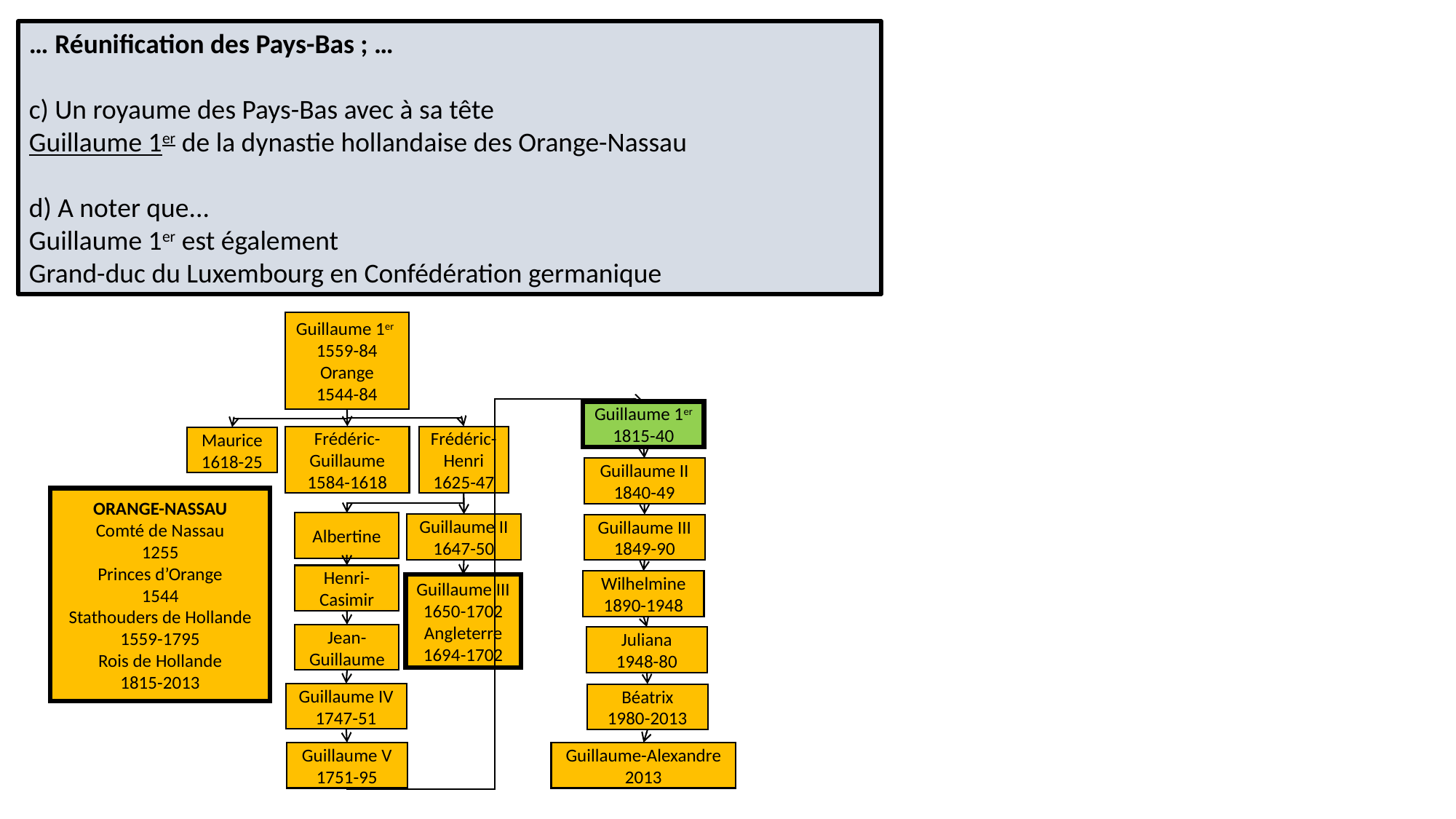

… Réunification des Pays-Bas ; …

c) Un royaume des Pays-Bas avec à sa tête
Guillaume 1er de la dynastie hollandaise des Orange-Nassau

d) A noter que...
Guillaume 1er est également
Grand-duc du Luxembourg en Confédération germanique
Guillaume 1er
1559-84
Orange
1544-84
Guillaume 1er
1815-40
Frédéric-Guillaume 1584-1618
Frédéric-Henri
1625-47
Maurice
1618-25
Guillaume II
1840-49
ORANGE-NASSAU
Comté de Nassau
1255
Princes d’Orange
1544
Stathouders de Hollande
1559-1795
Rois de Hollande
1815-2013
Albertine
Guillaume II
1647-50
Guillaume III
1849-90
Henri-Casimir
Wilhelmine
1890-1948
Guillaume III
1650-1702
Angleterre
1694-1702
Jean-Guillaume
Juliana
1948-80
Guillaume IV
1747-51
Béatrix
1980-2013
Guillaume V
1751-95
Guillaume-Alexandre
2013